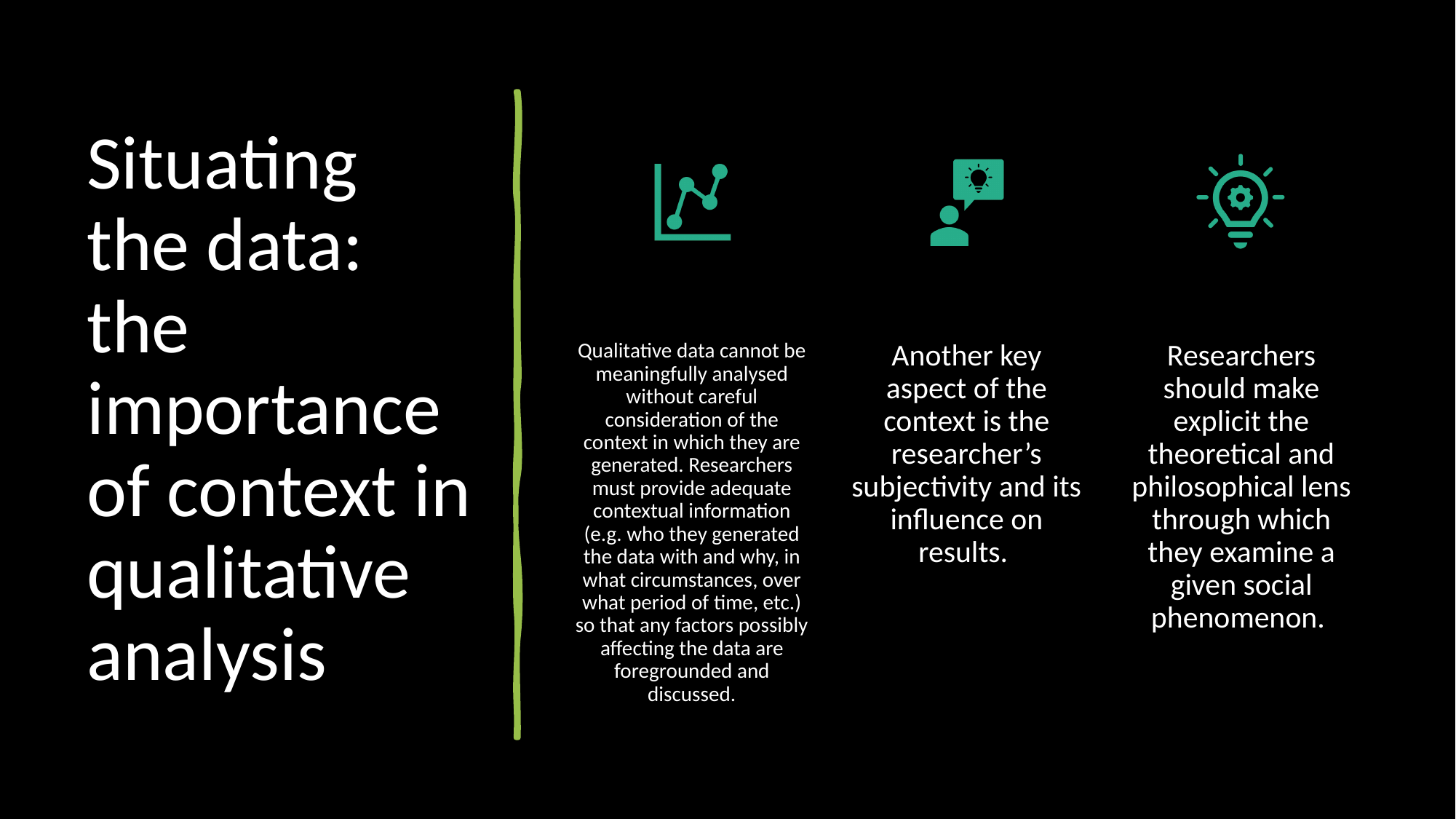

Qualitative data cannot be meaningfully analysed without careful consideration of the context in which they are generated. Researchers must provide adequate contextual information (e.g. who they generated the data with and why, in what circumstances, over what period of time, etc.) so that any factors possibly affecting the data are foregrounded and discussed.
Another key aspect of the context is the researcher’s subjectivity and its influence on results.
Researchers should make explicit the theoretical and philosophical lens through which they examine a given social phenomenon.
# Situating the data: the importance of context in qualitative analysis